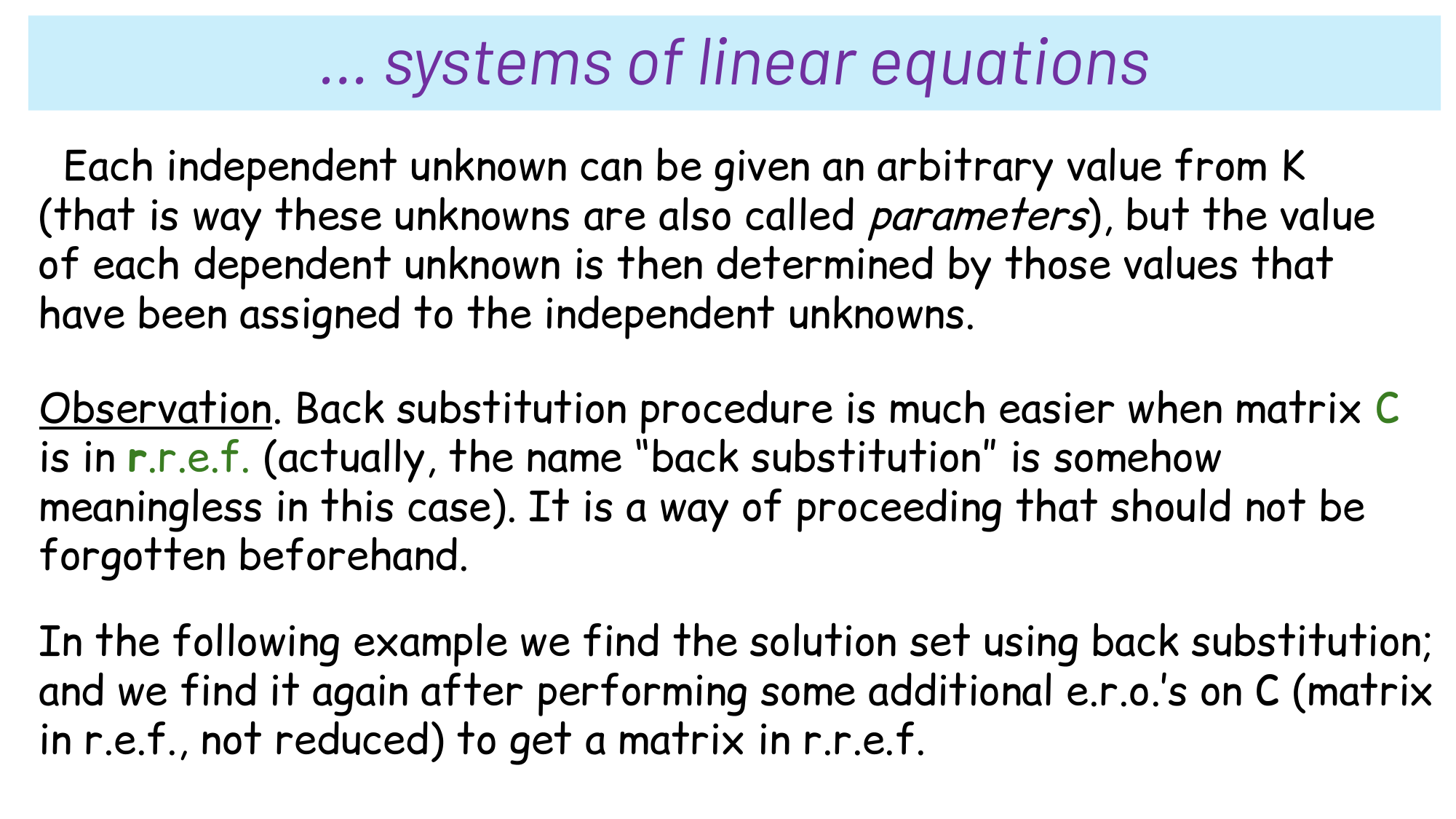

# … systems of linear equations
   Each independent unknown can be given an arbitrary value from K
 (that is way these unknowns are also called parameters), but the value
 of each dependent unknown is then determined by those values that
 have been assigned to the independent unknowns.
Observation. Back substitution procedure is much easier when matrix C
is in r.r.e.f. (actually, the name “back substitution” is somehow meaningless in this case). It is a way of proceeding that should not be forgotten beforehand.

In the following example we find the solution set using back substitution; and we find it again after performing some additional e.r.o.’s on C (matrix in r.e.f., not reduced) to get a matrix in r.r.e.f.